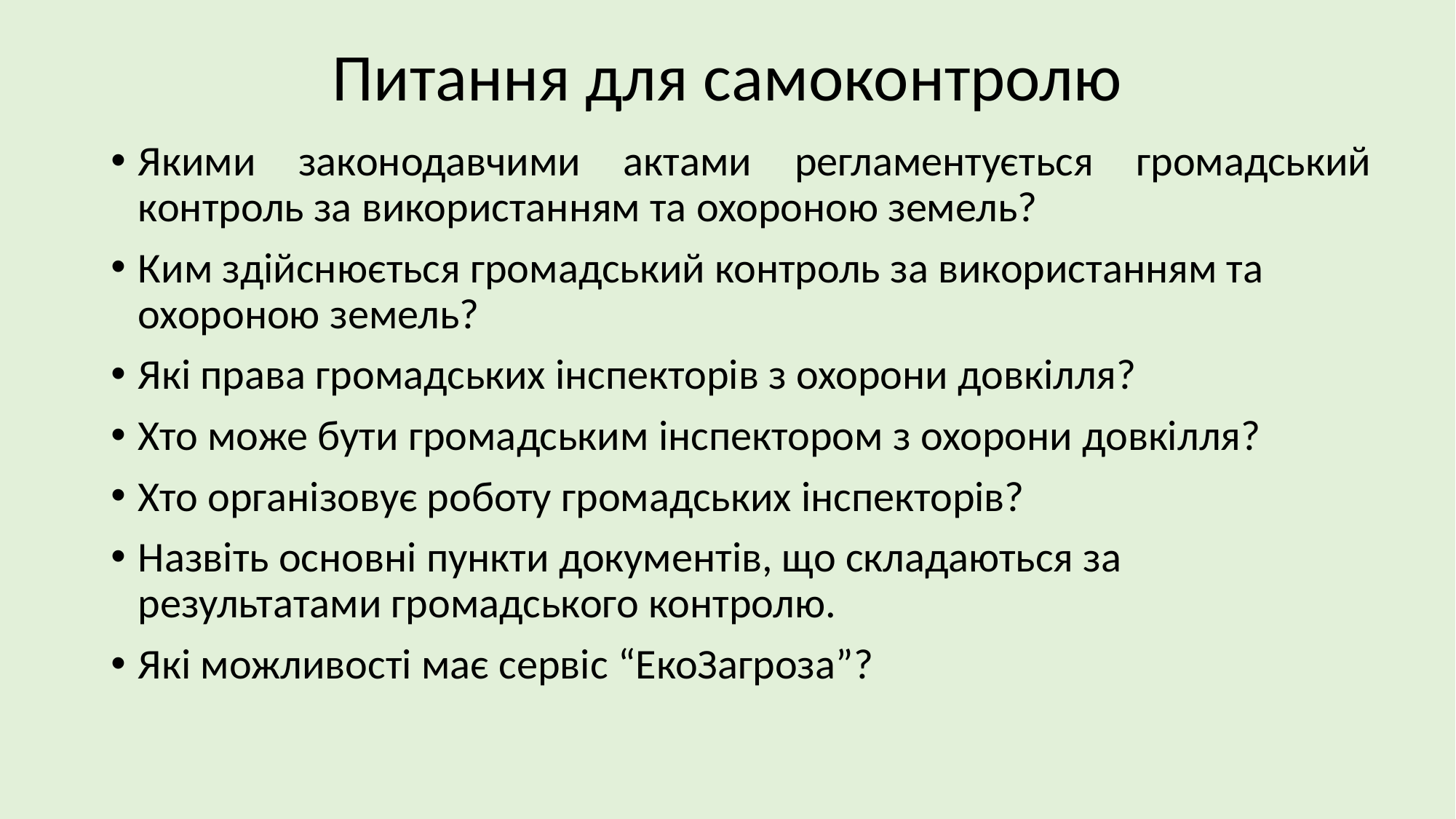

# Питання для самоконтролю
Якими законодавчими актами регламентується громадський контроль за використанням та охороною земель?
Ким здійснюється громадський контроль за використанням та охороною земель?
Які права громадських інспекторів з охорони довкілля?
Хто може бути громадським інспектором з охорони довкілля?
Хто організовує роботу громадських інспекторів?
Назвіть основні пункти документів, що складаються за результатами громадського контролю.
Які можливості має сервіс “ЕкоЗагроза”?